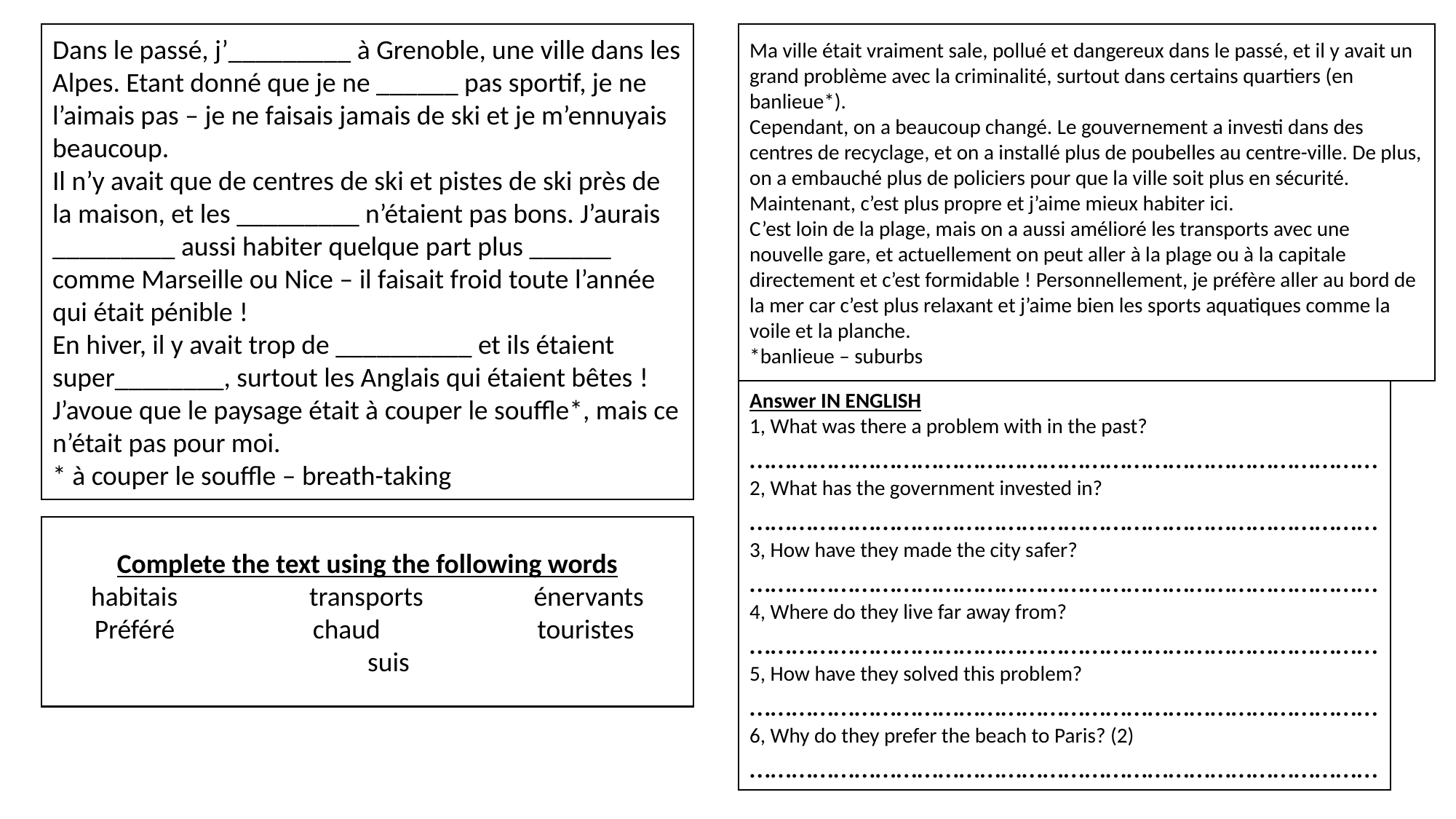

Dans le passé, j’_________ à Grenoble, une ville dans les Alpes. Etant donné que je ne ______ pas sportif, je ne l’aimais pas – je ne faisais jamais de ski et je m’ennuyais beaucoup.
Il n’y avait que de centres de ski et pistes de ski près de la maison, et les _________ n’étaient pas bons. J’aurais _________ aussi habiter quelque part plus ______ comme Marseille ou Nice – il faisait froid toute l’année qui était pénible !
En hiver, il y avait trop de __________ et ils étaient super________, surtout les Anglais qui étaient bêtes ! J’avoue que le paysage était à couper le souffle*, mais ce n’était pas pour moi.
* à couper le souffle – breath-taking
Ma ville était vraiment sale, pollué et dangereux dans le passé, et il y avait un grand problème avec la criminalité, surtout dans certains quartiers (en banlieue*).
Cependant, on a beaucoup changé. Le gouvernement a investi dans des centres de recyclage, et on a installé plus de poubelles au centre-ville. De plus, on a embauché plus de policiers pour que la ville soit plus en sécurité. Maintenant, c’est plus propre et j’aime mieux habiter ici.
C’est loin de la plage, mais on a aussi amélioré les transports avec une nouvelle gare, et actuellement on peut aller à la plage ou à la capitale directement et c’est formidable ! Personnellement, je préfère aller au bord de la mer car c’est plus relaxant et j’aime bien les sports aquatiques comme la voile et la planche.
*banlieue – suburbs
Answer IN ENGLISH
1, What was there a problem with in the past? ………………………………………………………………………………
2, What has the government invested in? ………………………………………………………………………………
3, How have they made the city safer? ………………………………………………………………………………
4, Where do they live far away from? ………………………………………………………………………………
5, How have they solved this problem? ………………………………………………………………………………
6, Why do they prefer the beach to Paris? (2) ………………………………………………………………………………
Complete the text using the following words
habitais 		transports 	 énervants
Préféré		chaud 		 touristes
		suis